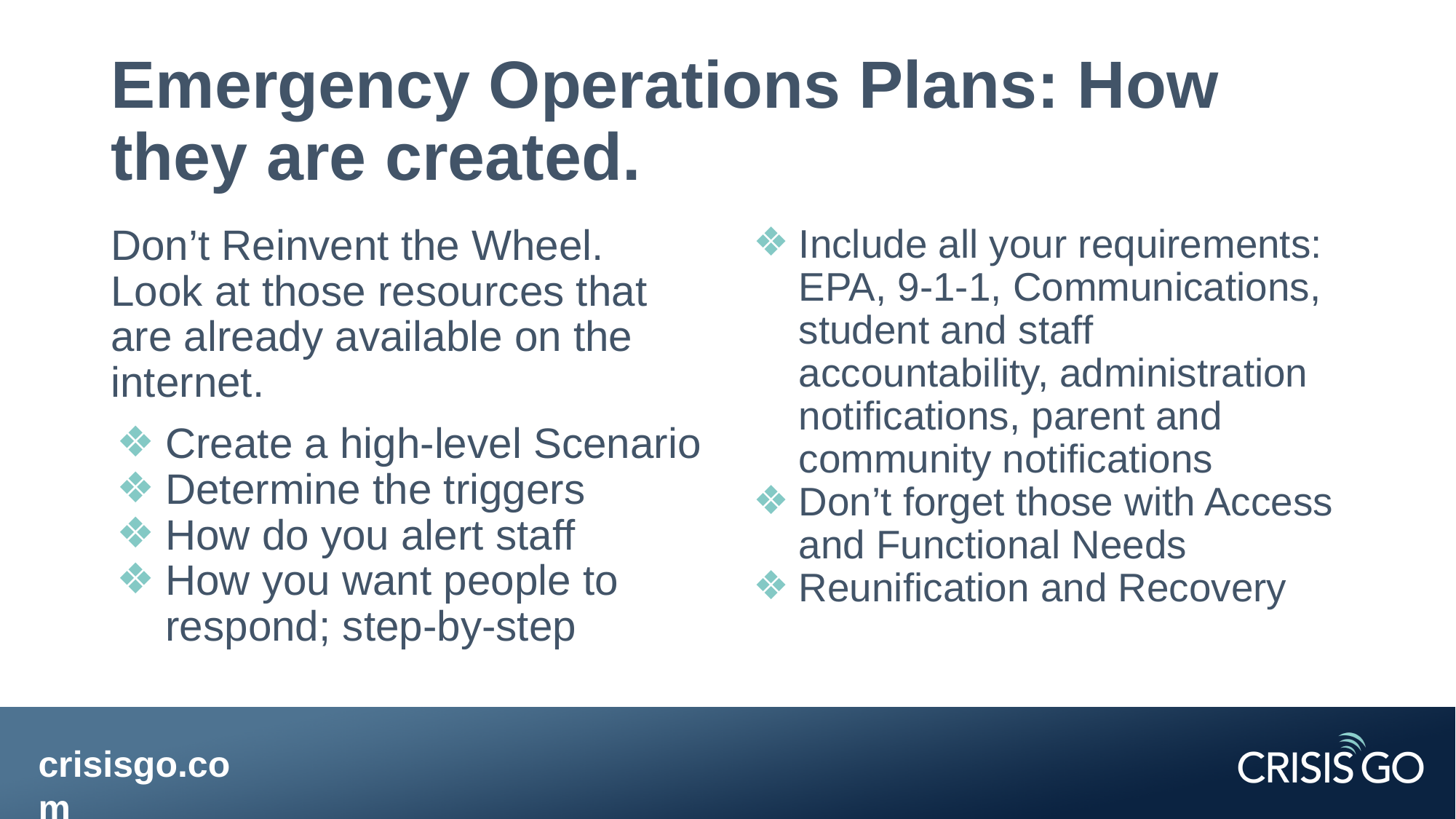

# Emergency Operations Plans: How they are created.
Don’t Reinvent the Wheel. Look at those resources that are already available on the internet.
Create a high-level Scenario
Determine the triggers
How do you alert staff
How you want people to respond; step-by-step
Include all your requirements: EPA, 9-1-1, Communications, student and staff accountability, administration notifications, parent and community notifications
Don’t forget those with Access and Functional Needs
Reunification and Recovery